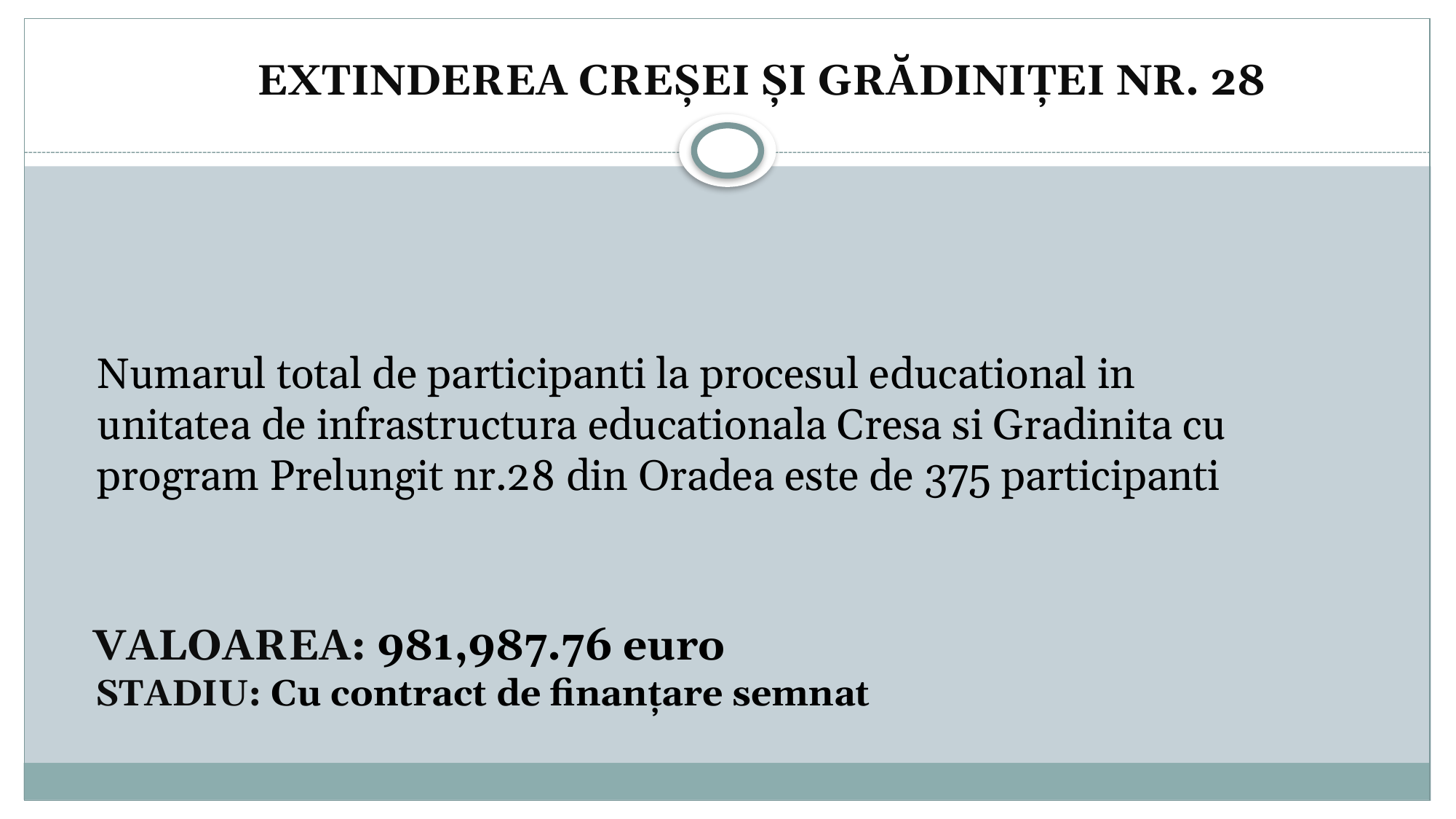

# EXTINDEREA CREȘEI ȘI GRĂDINIȚEI NR. 28
Numarul total de participanti la procesul educational in unitatea de infrastructura educationala Cresa si Gradinita cu program Prelungit nr.28 din Oradea este de 375 participanti
Valoarea: 981,987.76 euro
Stadiu: Cu contract de finanțare semnat